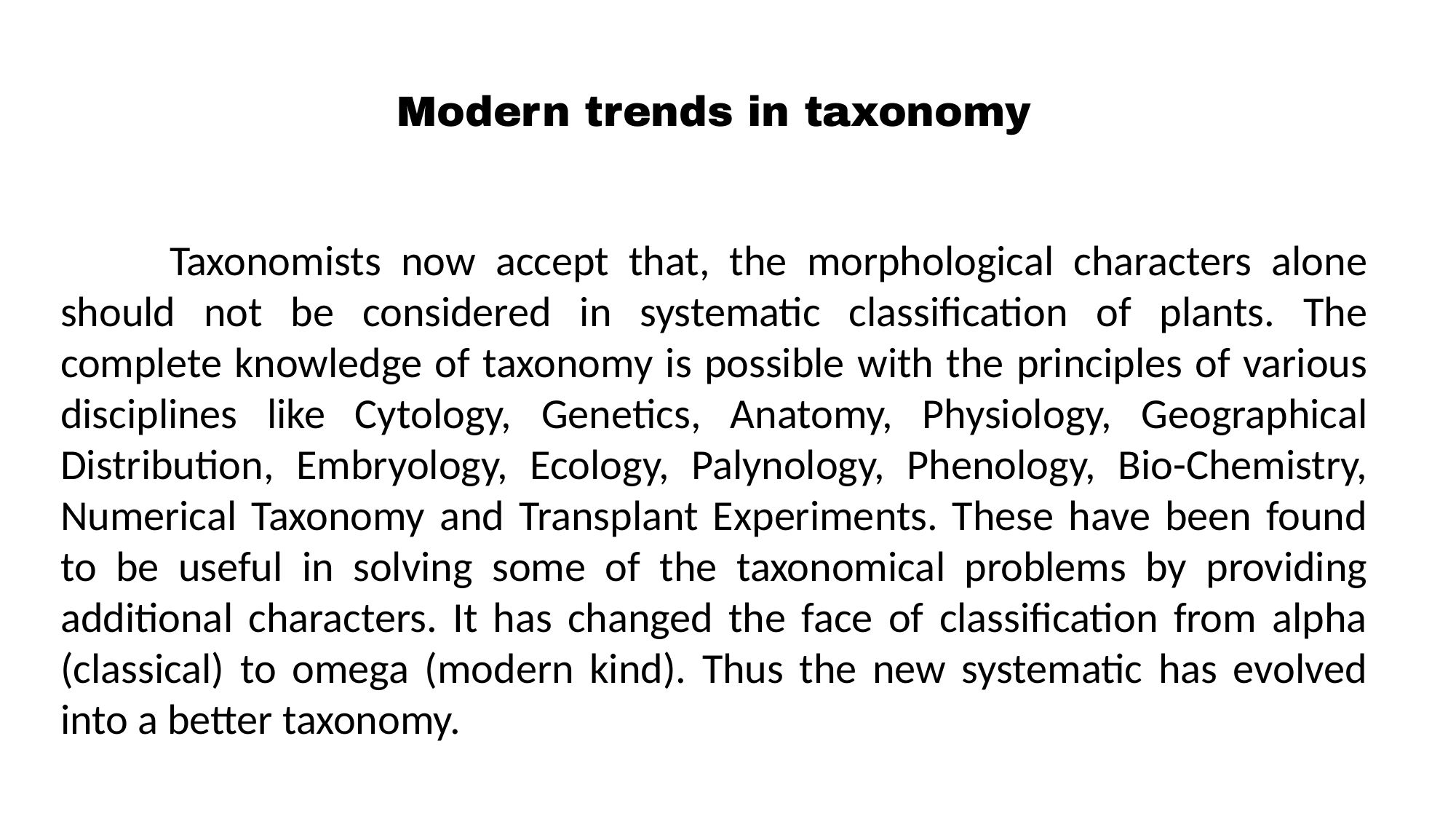

Modern trends in taxonomy

	Taxonomists now accept that, the morphological characters alone should not be considered in systematic classification of plants. The complete knowledge of taxonomy is possible with the principles of various disciplines like Cytology, Genetics, Anatomy, Physiology, Geographical Distribution, Embryology, Ecology, Palynology, Phenology, Bio-Chemistry, Numerical Taxonomy and Transplant Experiments. These have been found to be useful in solving some of the taxonomical problems by providing additional characters. It has changed the face of classification from alpha (classical) to omega (modern kind). Thus the new systematic has evolved into a better taxonomy.